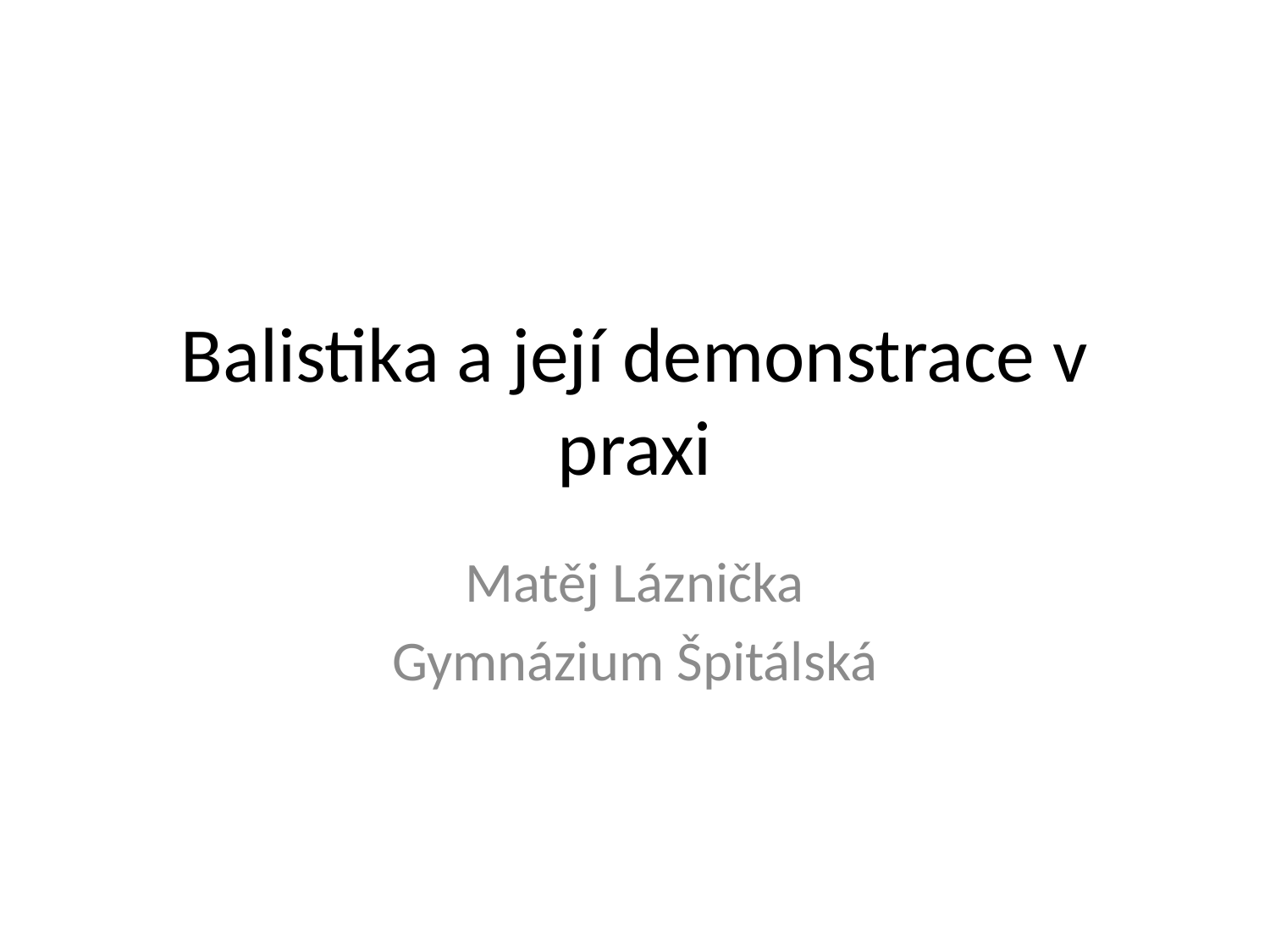

# Balistika a její demonstrace v praxi
Matěj Láznička
Gymnázium Špitálská